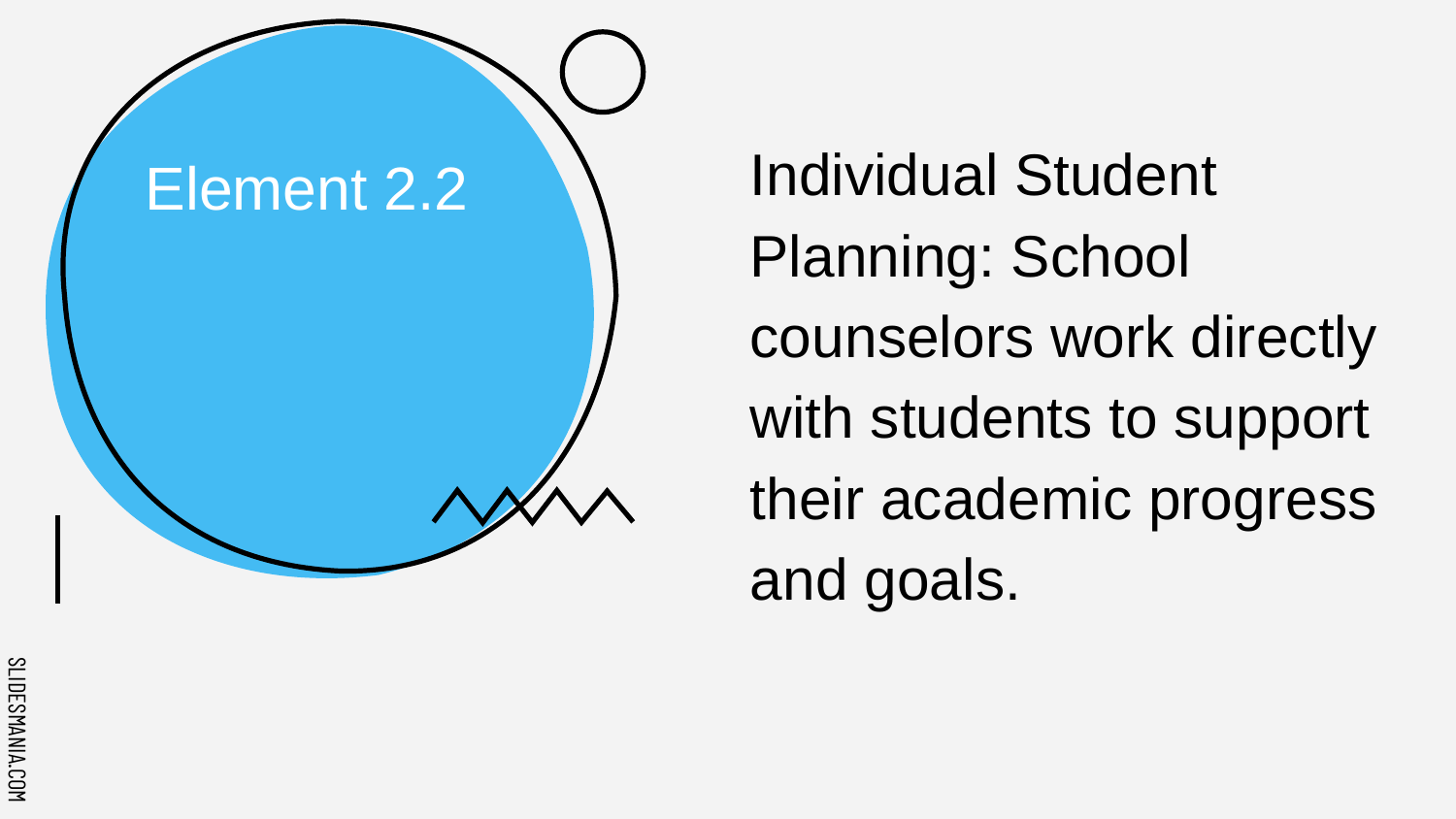

Individual Student Planning: School counselors work directly with students to support their academic progress and goals.
# Element 2.2